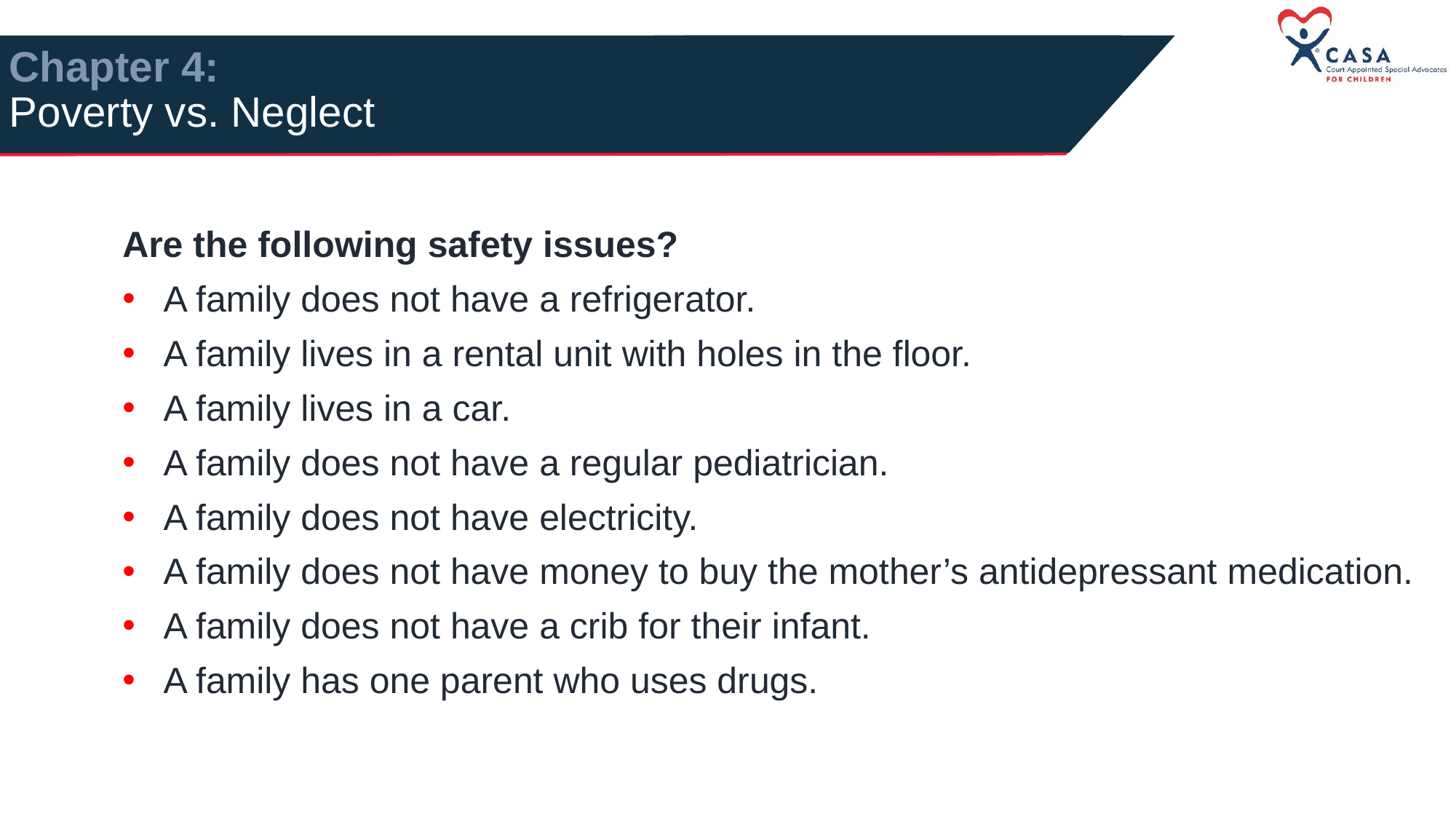

# Chapter 4: Poverty vs. Neglect

Are the following safety issues?
A family does not have a refrigerator.
A family lives in a rental unit with holes in the floor.
A family lives in a car.
A family does not have a regular pediatrician.
A family does not have electricity.
A family does not have money to buy the mother’s antidepressant medication.
A family does not have a crib for their infant.
A family has one parent who uses drugs.